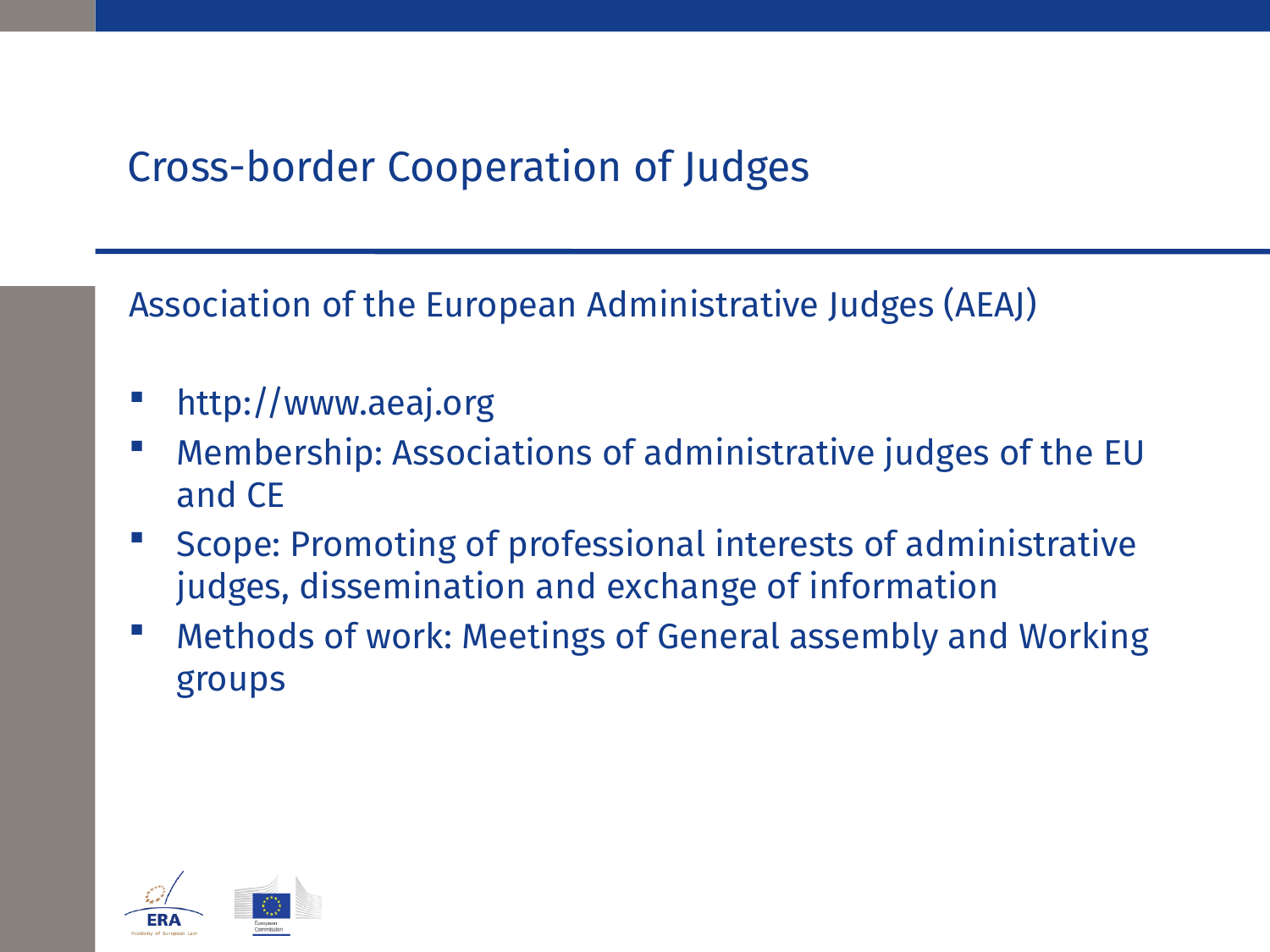

# Cross-border Cooperation of Judges
Association of the European Administrative Judges (AEAJ)

http://www.aeaj.org
Membership: Associations of administrative judges of the EU and CE
Scope: Promoting of professional interests of administrative judges, dissemination and exchange of information
Methods of work: Meetings of General assembly and Working groups